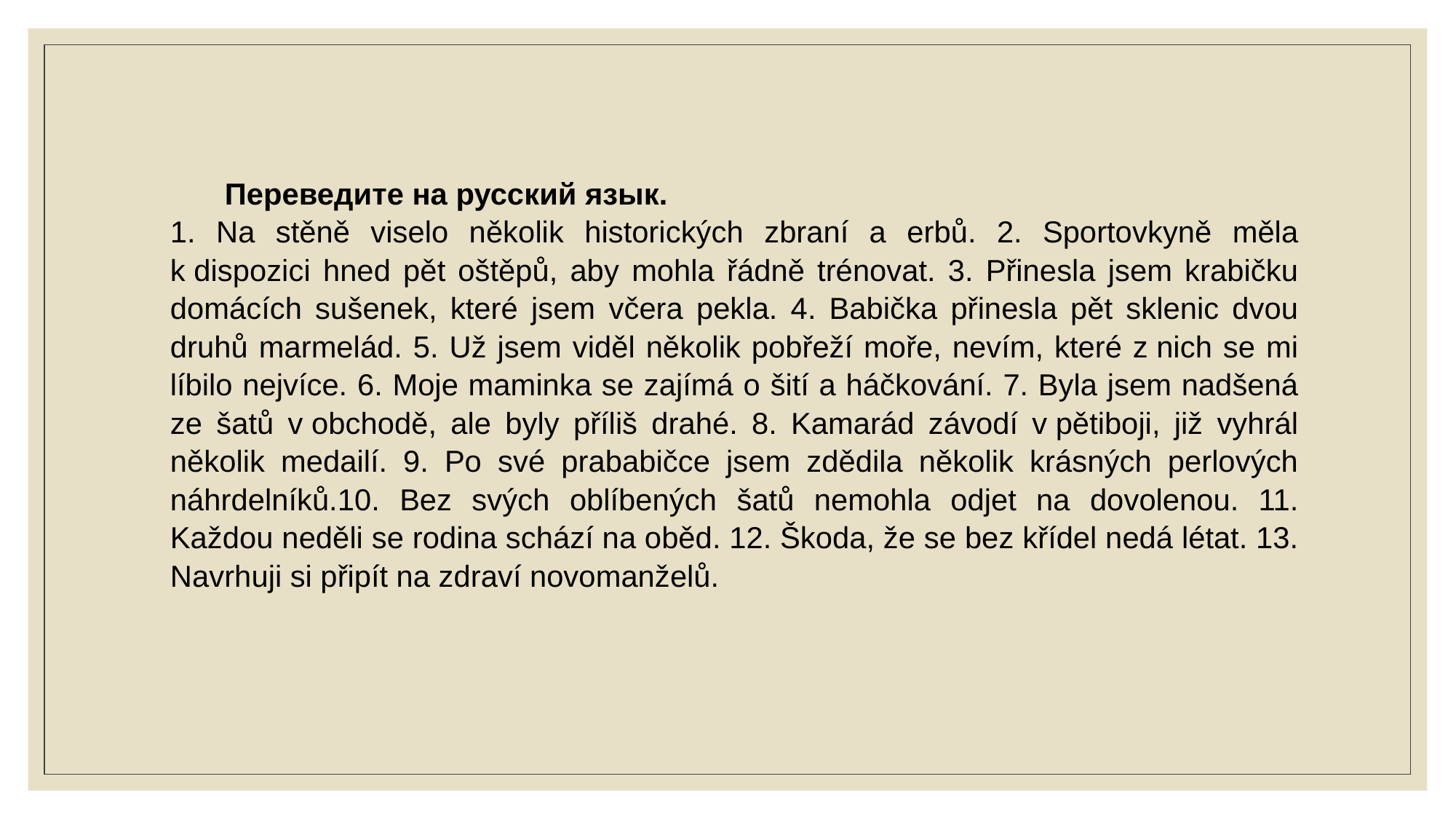

Переведите на русский язык.
1. Na stěně viselo několik historických zbraní a erbů. 2. Sportovkyně měla k dispozici hned pět oštěpů, aby mohla řádně trénovat. 3. Přinesla jsem krabičku domácích sušenek, které jsem včera pekla. 4. Babička přinesla pět sklenic dvou druhů marmelád. 5. Už jsem viděl několik pobřeží moře, nevím, které z nich se mi líbilo nejvíce. 6. Moje maminka se zajímá o šití a háčkování. 7. Byla jsem nadšená ze šatů v obchodě, ale byly příliš drahé. 8. Kamarád závodí v pětiboji, již vyhrál několik medailí. 9. Po své prababičce jsem zdědila několik krásných perlových náhrdelníků.10. Bez svých oblíbených šatů nemohla odjet na dovolenou. 11. Každou neděli se rodina schází na oběd. 12. Škoda, že se bez křídel nedá létat. 13. Navrhuji si připít na zdraví novomanželů.